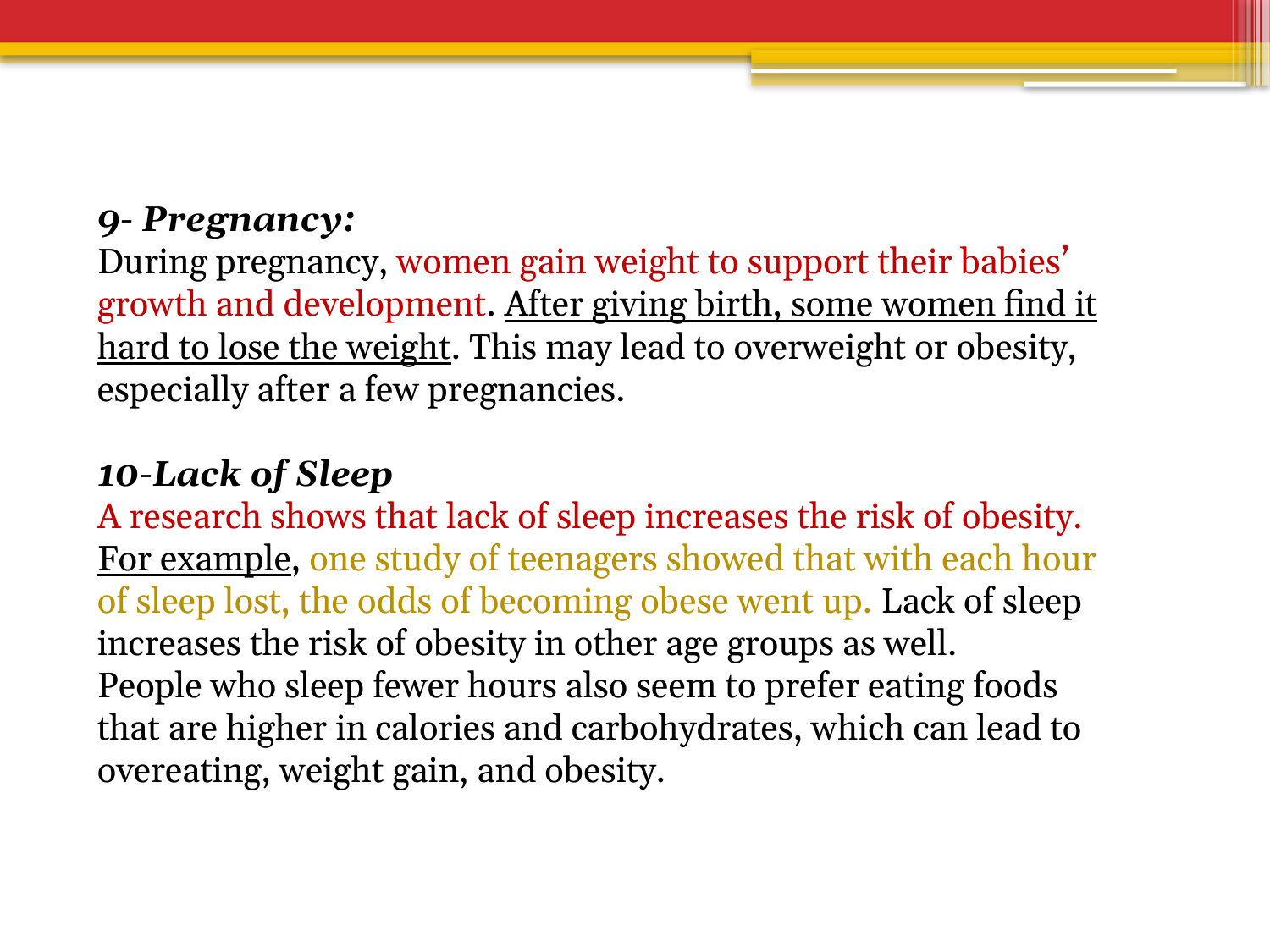

9- Pregnancy:
During pregnancy, women gain weight to support their babies’ growth and development. After giving birth, some women find it hard to lose the weight. This may lead to overweight or obesity, especially after a few pregnancies.

10-Lack of Sleep
A research shows that lack of sleep increases the risk of obesity. For example, one study of teenagers showed that with each hour of sleep lost, the odds of becoming obese went up. Lack of sleep increases the risk of obesity in other age groups as well.
People who sleep fewer hours also seem to prefer eating foods that are higher in calories and carbohydrates, which can lead to overeating, weight gain, and obesity.